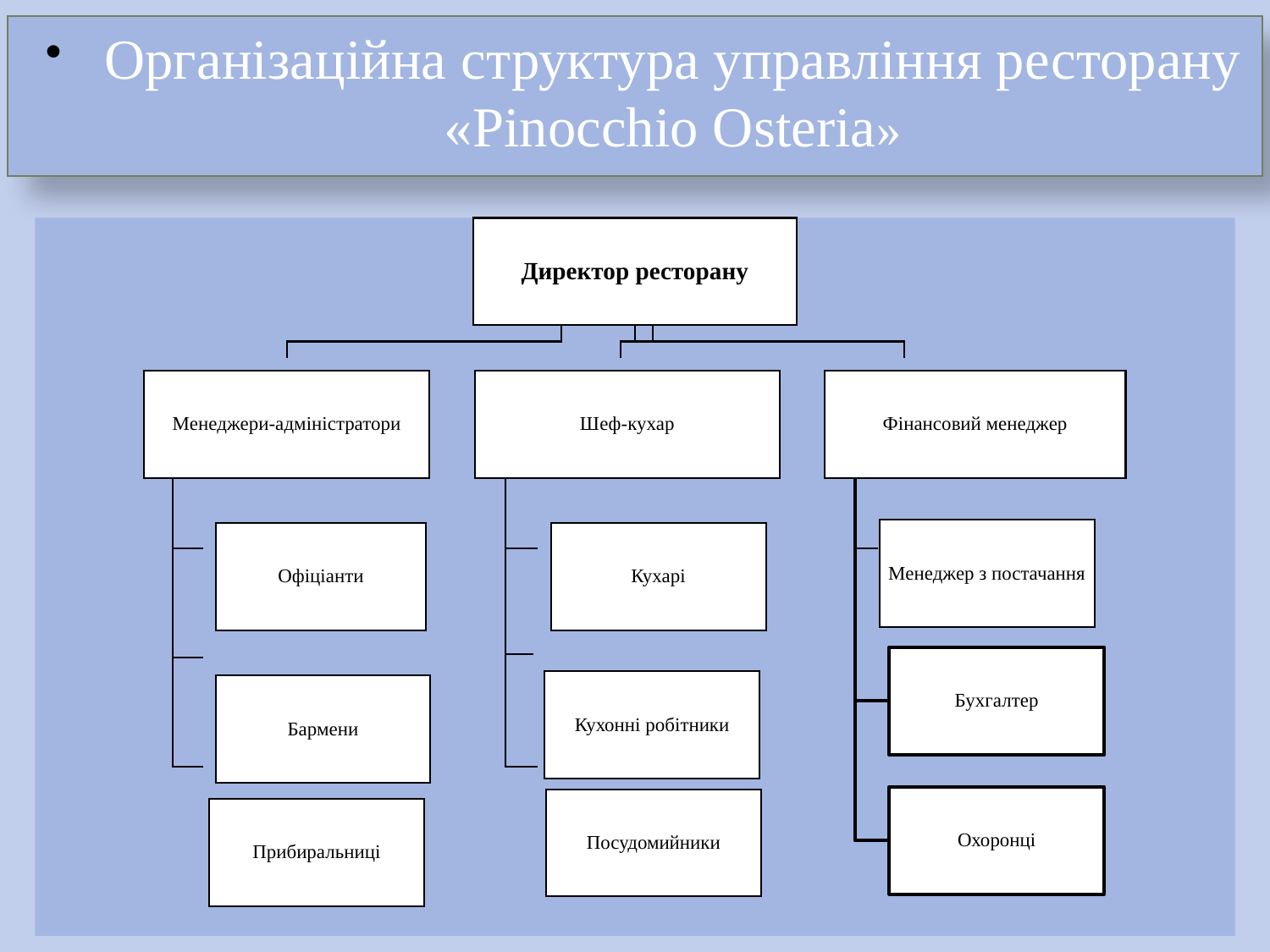

Організаційна структура управління ресторану «Pinocchio Osteria»
#
Директор ресторану
Менеджери-адміністратори
Офіціанти
Бармени
Прибиральниці
Шеф-кухар
Кухарі
Кухонні робітники
Посудомийники
Фінансовий менеджер
Менеджер з постачання
Бухгалтер
Охоронці